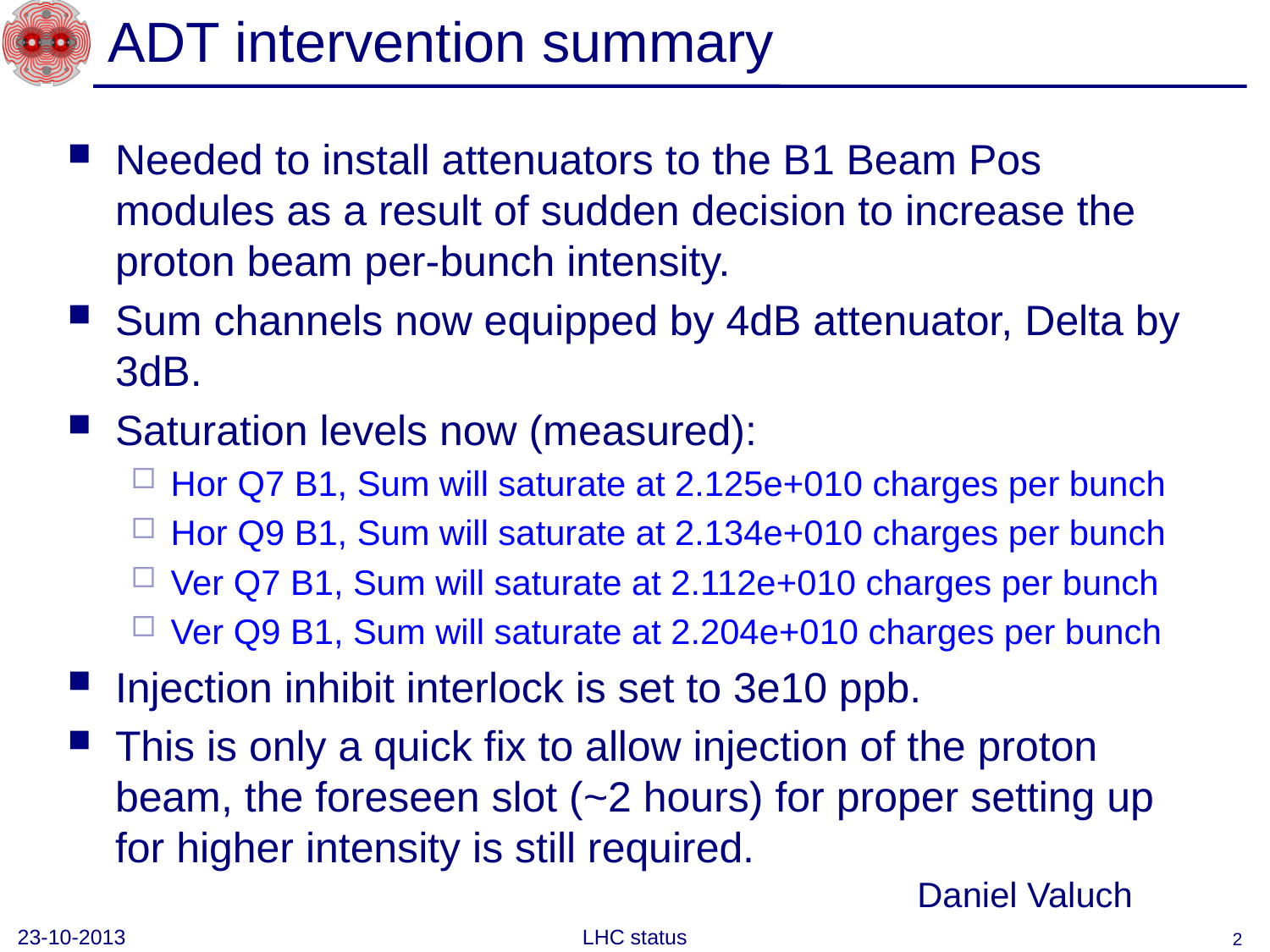

# ADT intervention summary
Needed to install attenuators to the B1 Beam Pos modules as a result of sudden decision to increase the proton beam per-bunch intensity.
Sum channels now equipped by 4dB attenuator, Delta by 3dB.
Saturation levels now (measured):
Hor Q7 B1, Sum will saturate at 2.125e+010 charges per bunch
Hor Q9 B1, Sum will saturate at 2.134e+010 charges per bunch
Ver Q7 B1, Sum will saturate at 2.112e+010 charges per bunch
Ver Q9 B1, Sum will saturate at 2.204e+010 charges per bunch
Injection inhibit interlock is set to 3e10 ppb.
This is only a quick fix to allow injection of the proton beam, the foreseen slot (~2 hours) for proper setting up for higher intensity is still required.
Daniel Valuch
23-10-2013
LHC status
2